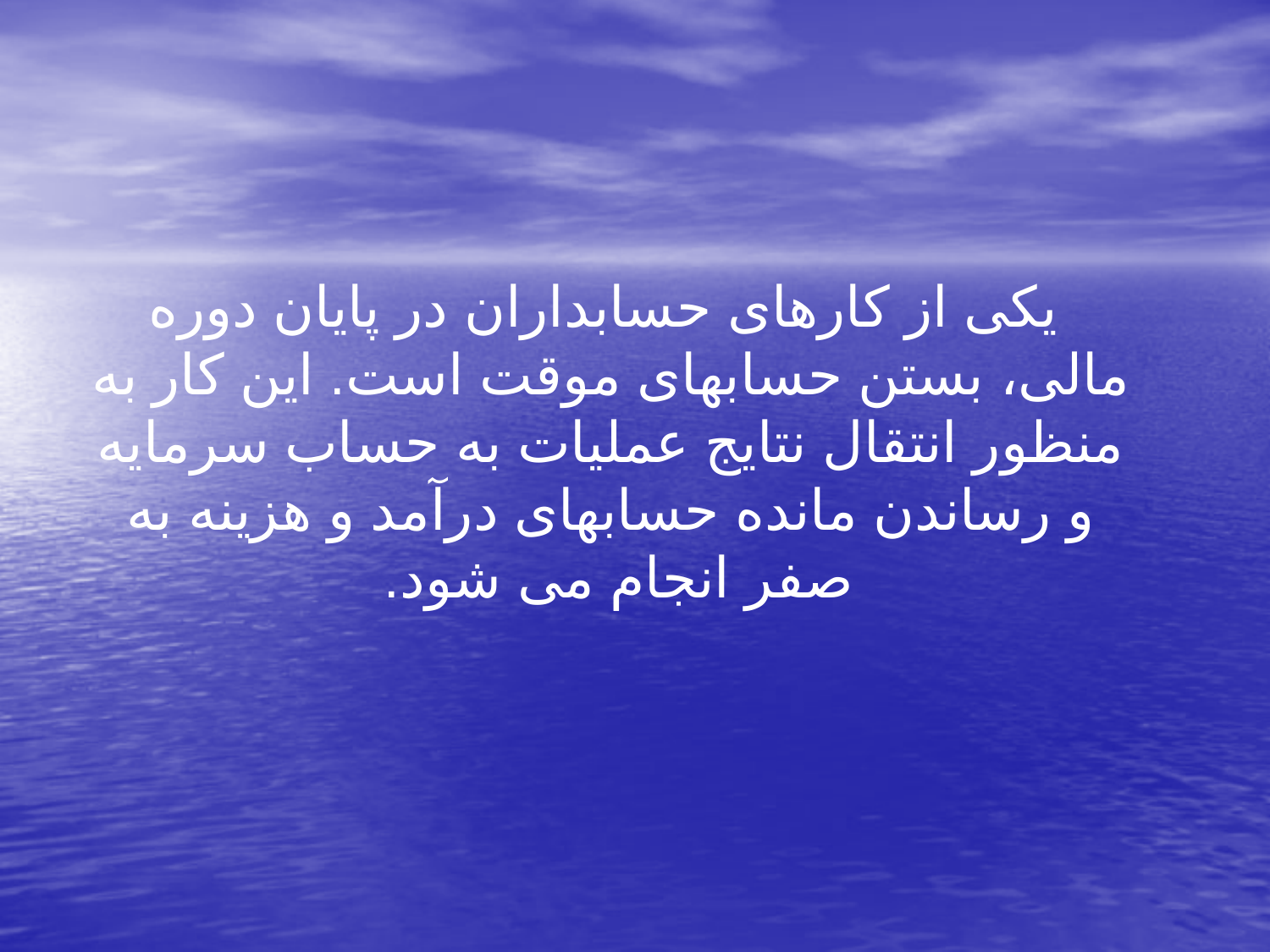

یکی از کارهای حسابداران در پایان دوره مالی، بستن حسابهای موقت است. این کار به منظور انتقال نتایج عملیات به حساب سرمایه و رساندن مانده حسابهای درآمد و هزینه به صفر انجام می شود.